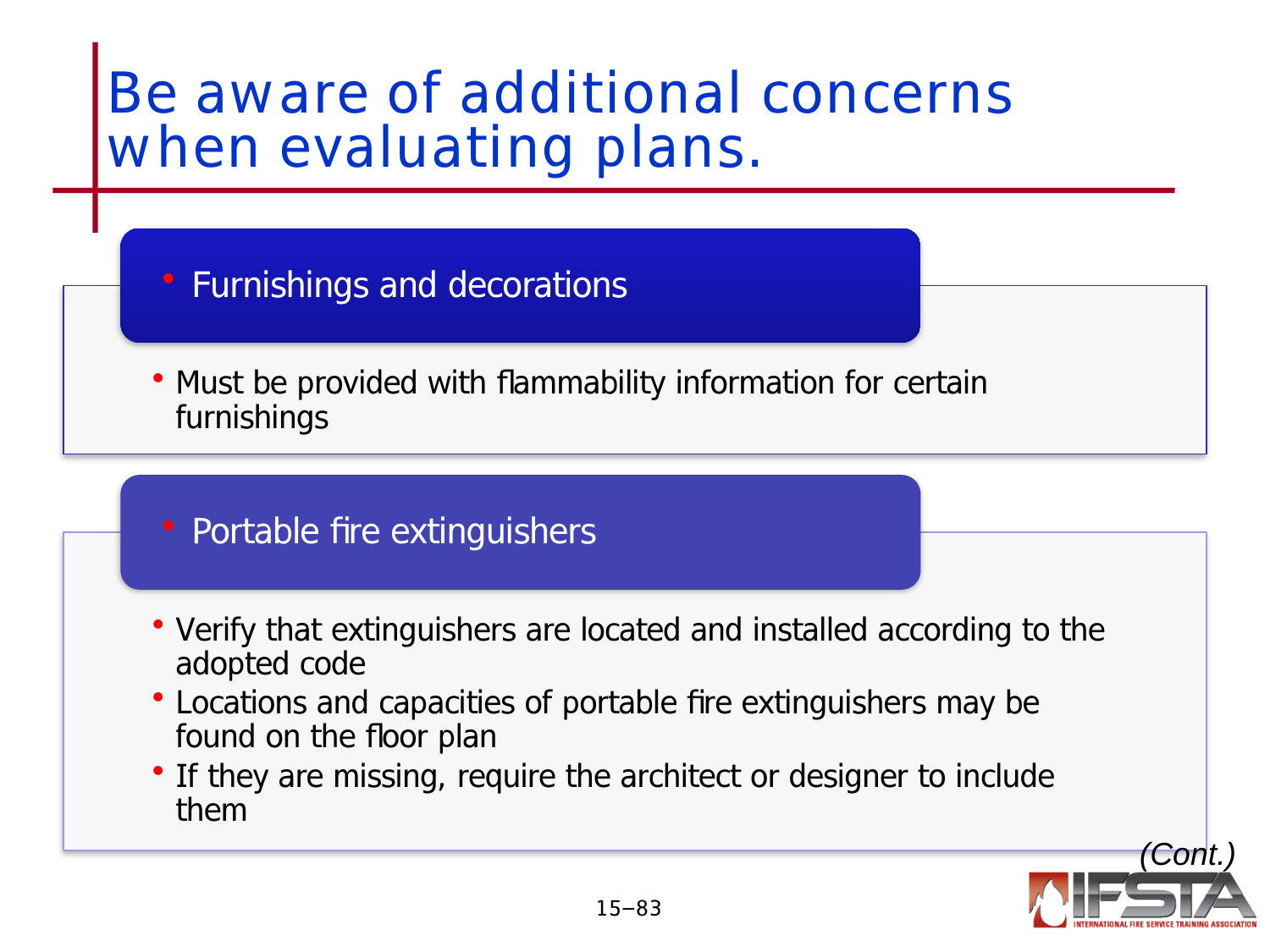

# Be aware of additional concerns when evaluating plans.
Must be provided with flammability information for certain furnishings
Furnishings and decorations
Verify that extinguishers are located and installed according to the adopted code
Locations and capacities of portable fire extinguishers may be found on the floor plan
If they are missing, require the architect or designer to include them
Portable fire extinguishers
(Cont.)
15–83